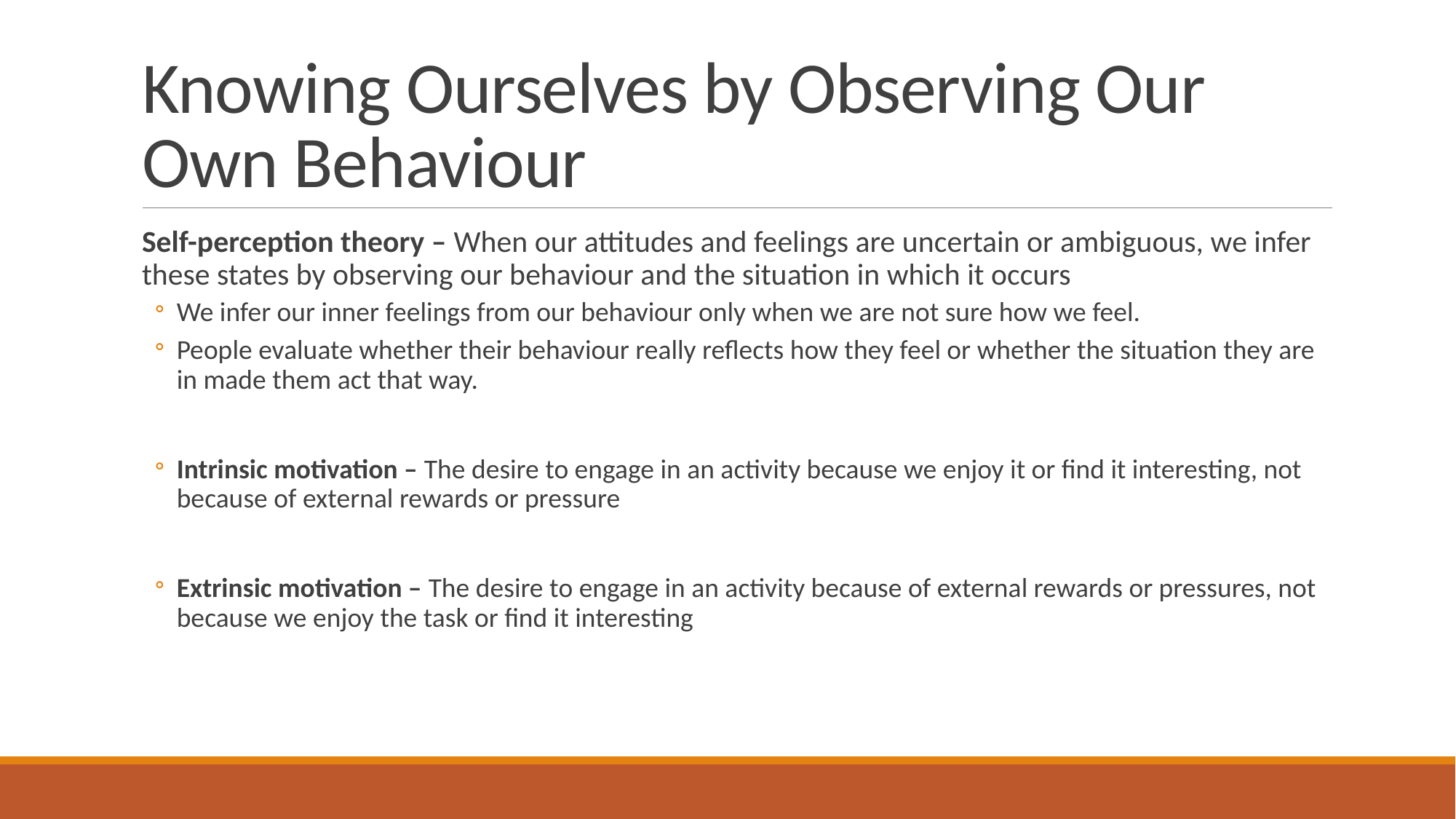

# Knowing Ourselves by Observing Our Own Behaviour
Self-perception theory – When our attitudes and feelings are uncertain or ambiguous, we infer these states by observing our behaviour and the situation in which it occurs
We infer our inner feelings from our behaviour only when we are not sure how we feel.
People evaluate whether their behaviour really reflects how they feel or whether the situation they are in made them act that way.

Intrinsic motivation – The desire to engage in an activity because we enjoy it or find it interesting, not because of external rewards or pressure

Extrinsic motivation – The desire to engage in an activity because of external rewards or pressures, not because we enjoy the task or find it interesting